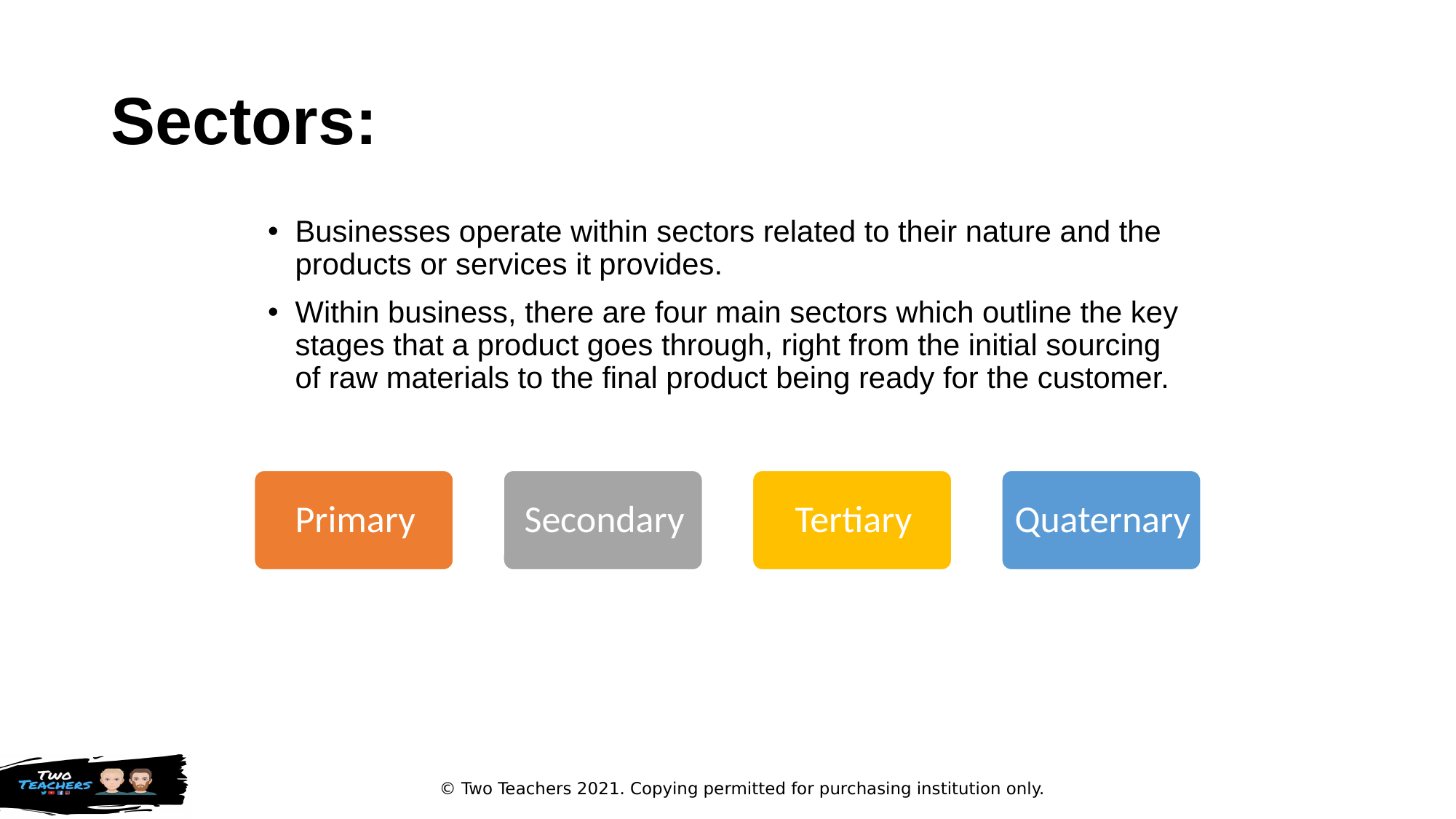

# Sectors:
Businesses operate within sectors related to their nature and the products or services it provides.
Within business, there are four main sectors which outline the key stages that a product goes through, right from the initial sourcing of raw materials to the final product being ready for the customer.

Primary
Secondary
Tertiary
Quaternary